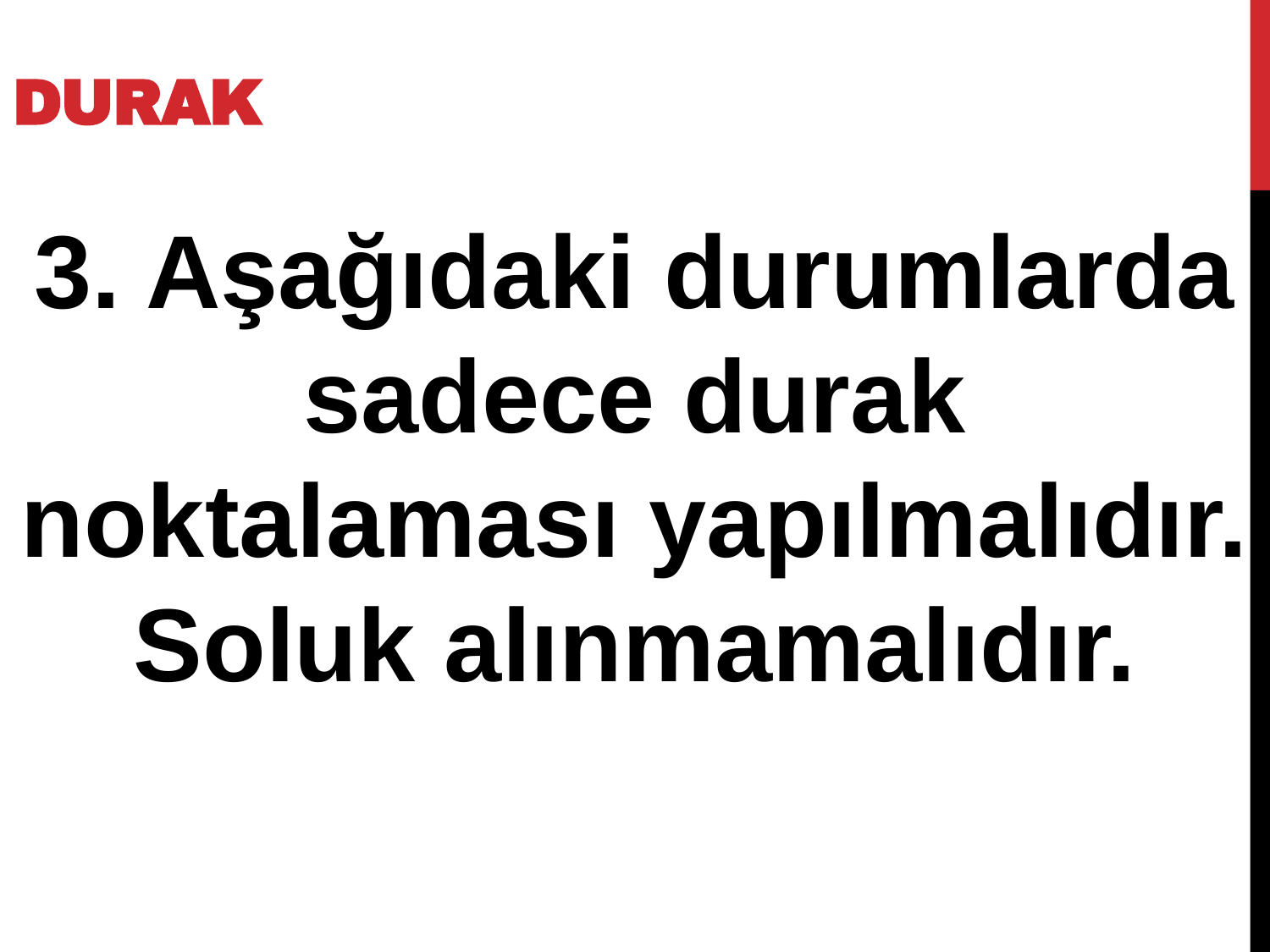

DURAK
3. Aşağıdaki durumlarda sadece durak noktalaması yapılmalıdır. Soluk alınmamalıdır.